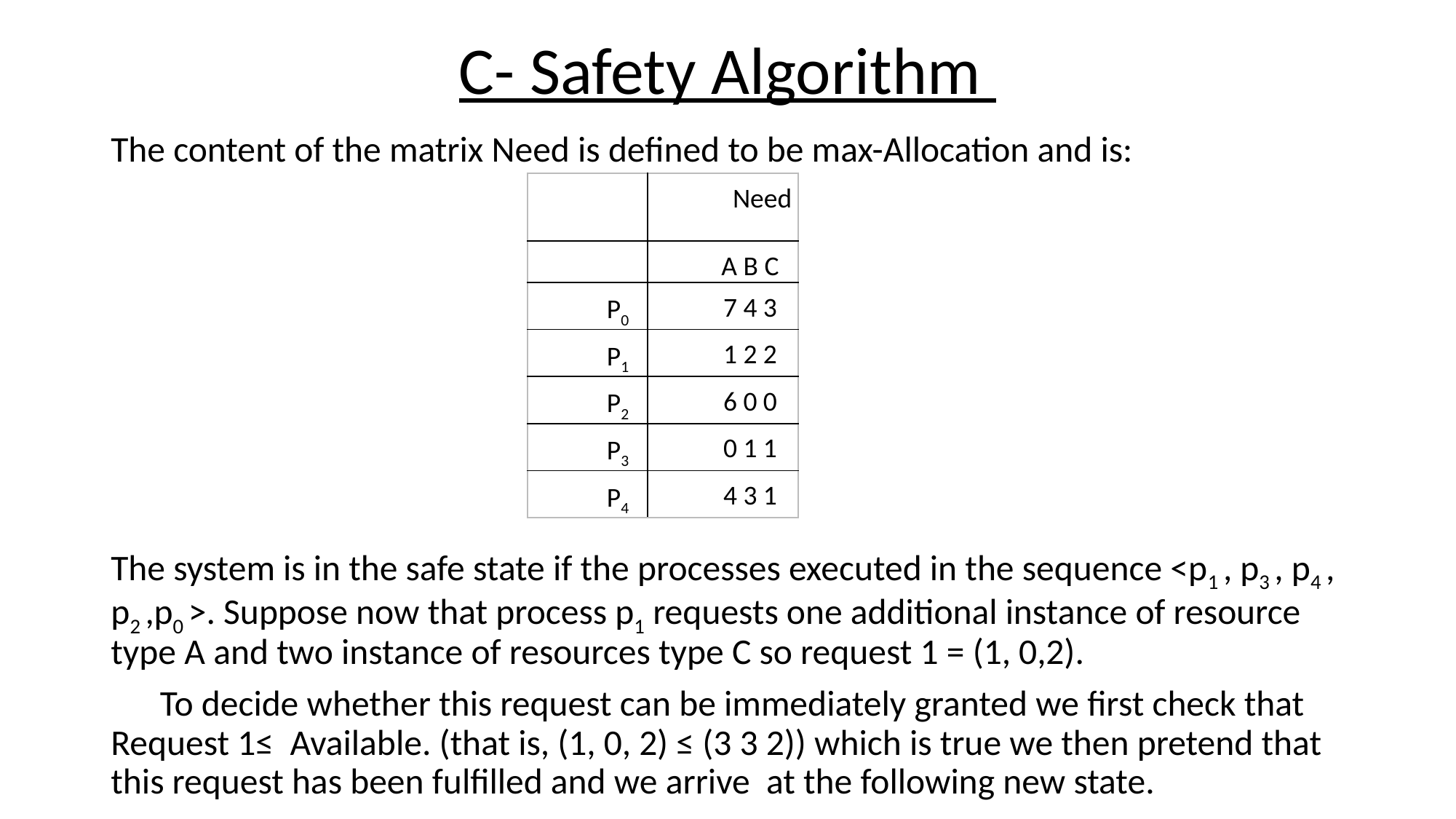

# C- Safety Algorithm

The content of the matrix Need is defined to be max-Allocation and is:

The system is in the safe state if the processes executed in the sequence <p1 , p3 , p4 , p2 ,p0 >. Suppose now that process p1 requests one additional instance of resource type A and two instance of resources type C so request 1 = (1, 0,2).
      To decide whether this request can be immediately granted we first check that Request 1≤  Available. (that is, (1, 0, 2) ≤ (3 3 2)) which is true we then pretend that this request has been fulfilled and we arrive  at the following new state.

|  | Need |
| --- | --- |
|  | A B C |
| P0 | 7 4 3 |
| P1 | 1 2 2 |
| P2 | 6 0 0 |
| P3 | 0 1 1 |
| P4 | 4 3 1 |